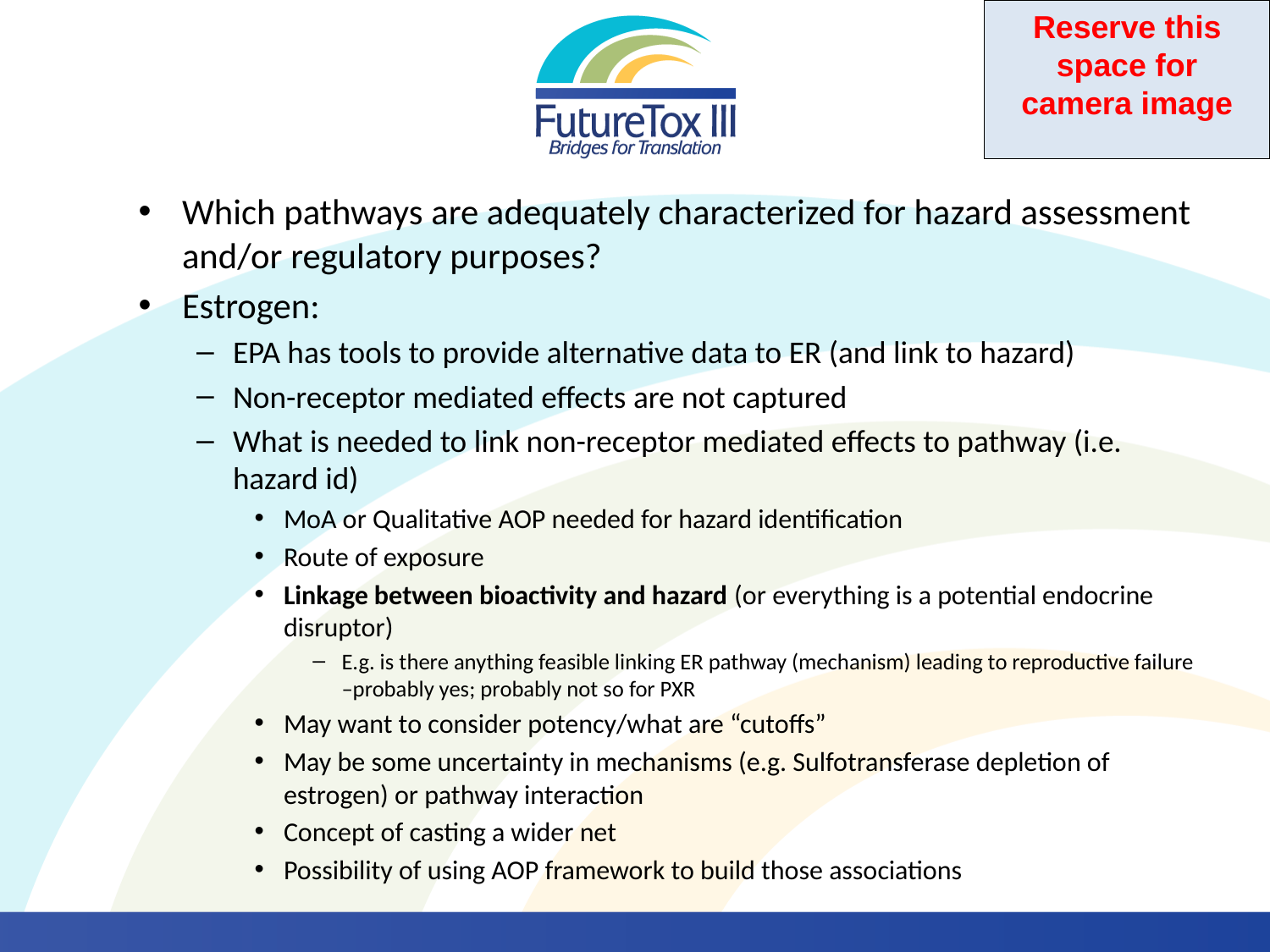

Which pathways are adequately characterized for hazard assessment and/or regulatory purposes?
Estrogen:
EPA has tools to provide alternative data to ER (and link to hazard)
Non-receptor mediated effects are not captured
What is needed to link non-receptor mediated effects to pathway (i.e. hazard id)
MoA or Qualitative AOP needed for hazard identification
Route of exposure
Linkage between bioactivity and hazard (or everything is a potential endocrine disruptor)
E.g. is there anything feasible linking ER pathway (mechanism) leading to reproductive failure –probably yes; probably not so for PXR
May want to consider potency/what are “cutoffs”
May be some uncertainty in mechanisms (e.g. Sulfotransferase depletion of estrogen) or pathway interaction
Concept of casting a wider net
Possibility of using AOP framework to build those associations